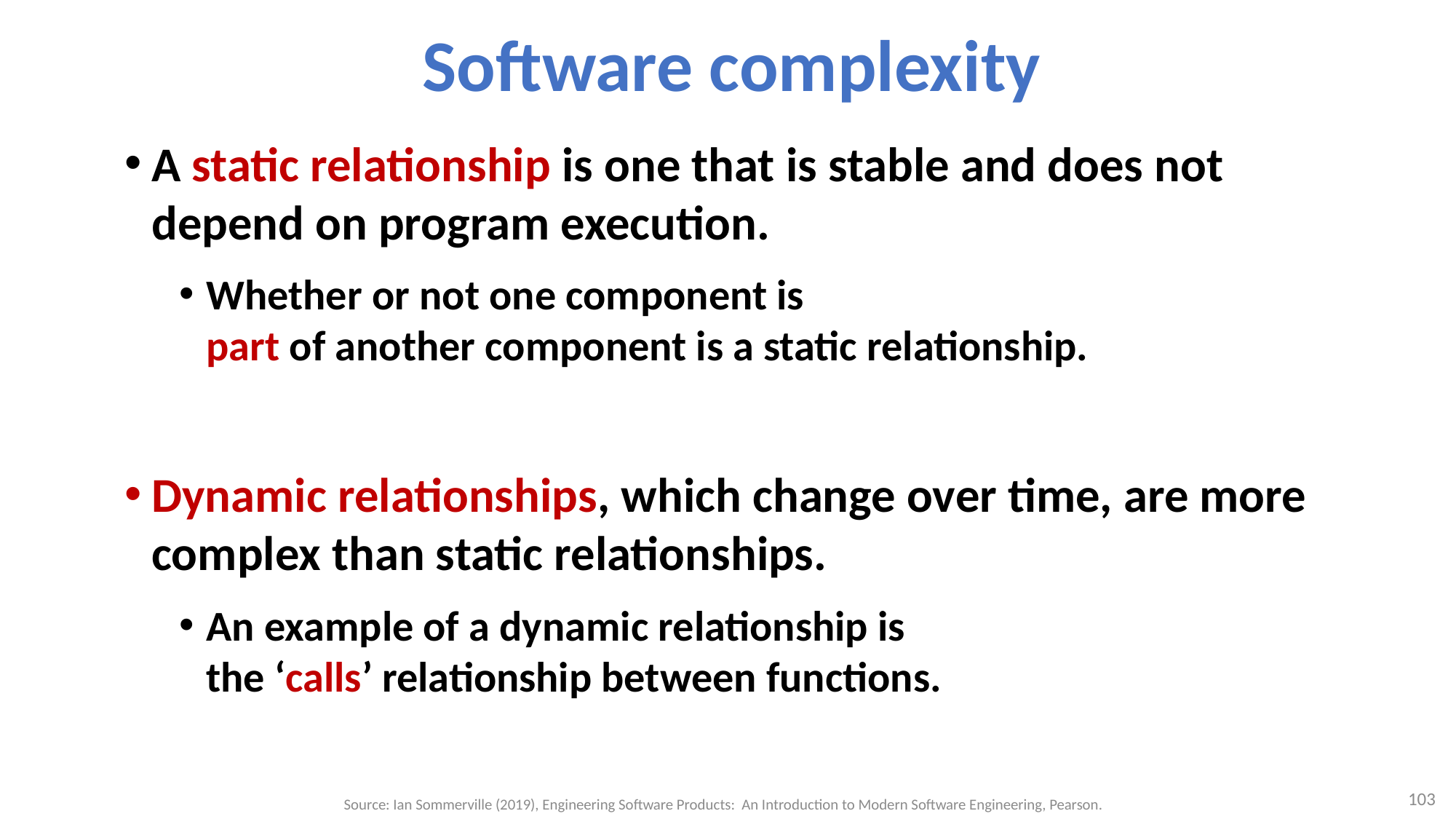

# Software complexity
A static relationship is one that is stable and does not depend on program execution.
Whether or not one component is
part of another component is a static relationship.

Dynamic relationships, which change over time, are more complex than static relationships.
An example of a dynamic relationship is
the ‘calls’ relationship between functions.

103
Source: Ian Sommerville (2019), Engineering Software Products:  An Introduction to Modern Software Engineering, Pearson.